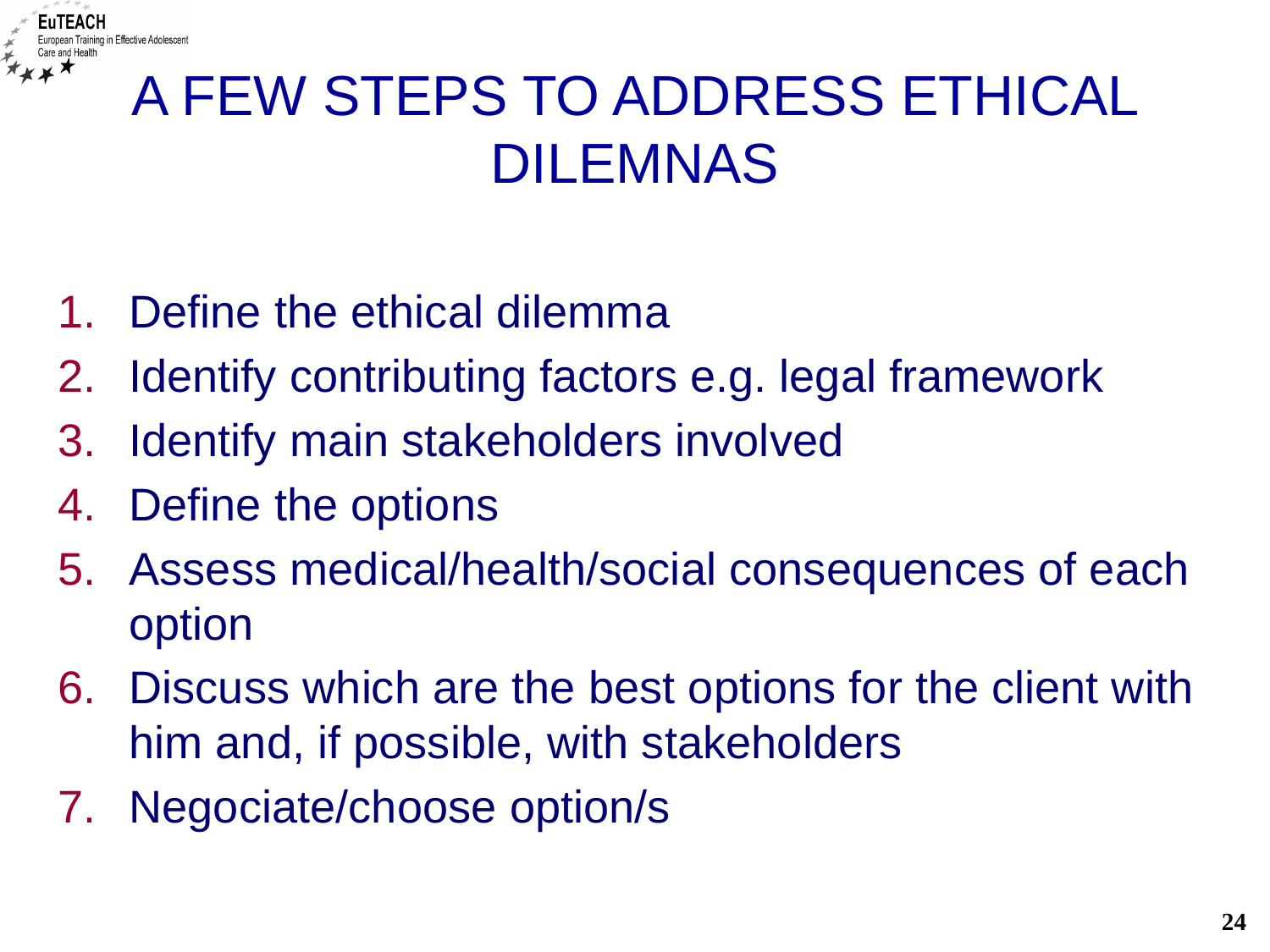

# A FEW STEPS TO ADDRESS ETHICAL DILEMNAS
Define the ethical dilemma
Identify contributing factors e.g. legal framework
Identify main stakeholders involved
Define the options
Assess medical/health/social consequences of each option
Discuss which are the best options for the client with him and, if possible, with stakeholders
Negociate/choose option/s

24